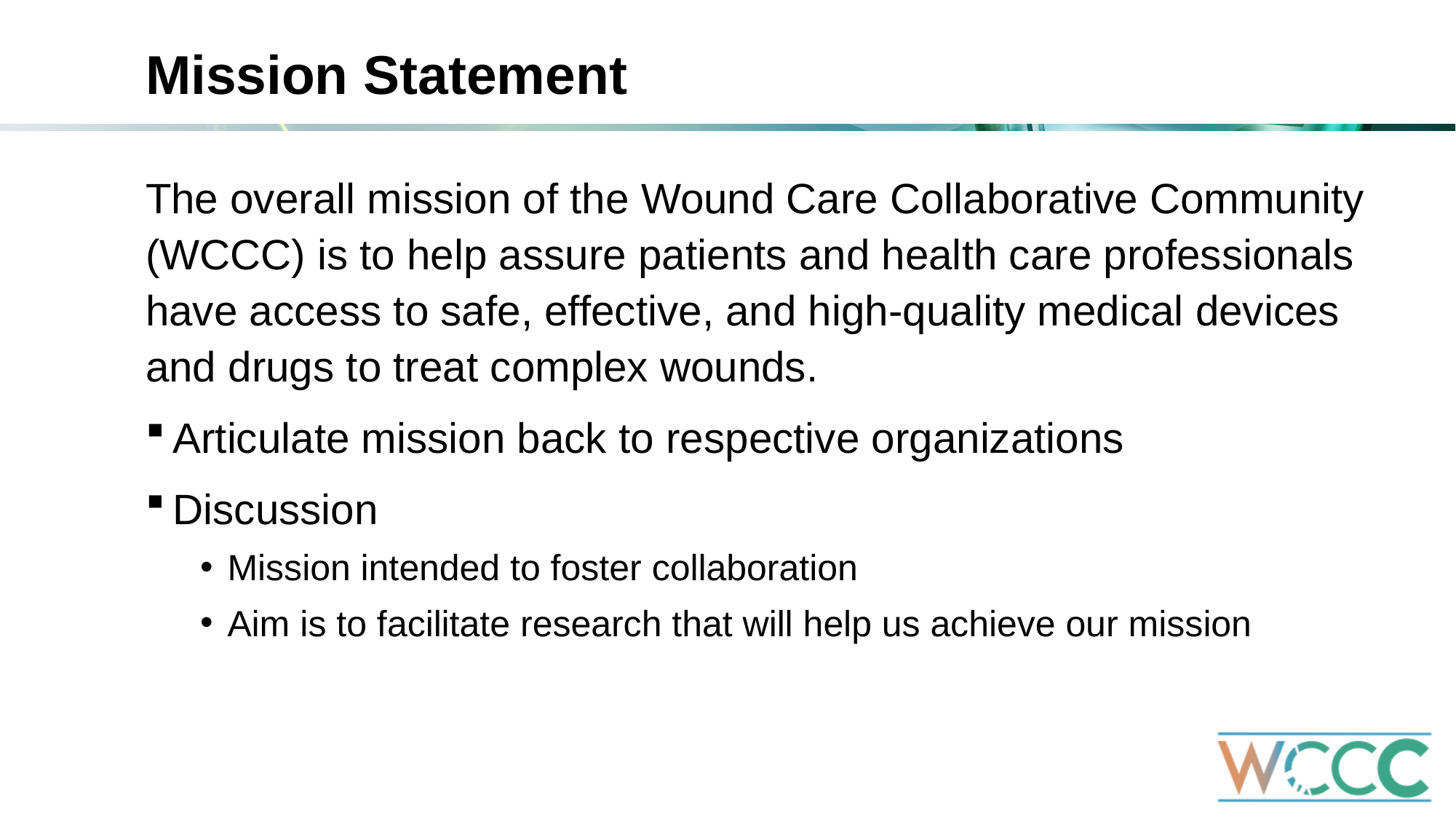

# Mission Statement
The overall mission of the Wound Care Collaborative Community (WCCC) is to help assure patients and health care professionals have access to safe, effective, and high-quality medical devices and drugs to treat complex wounds.
Articulate mission back to respective organizations
Discussion
Mission intended to foster collaboration
Aim is to facilitate research that will help us achieve our mission